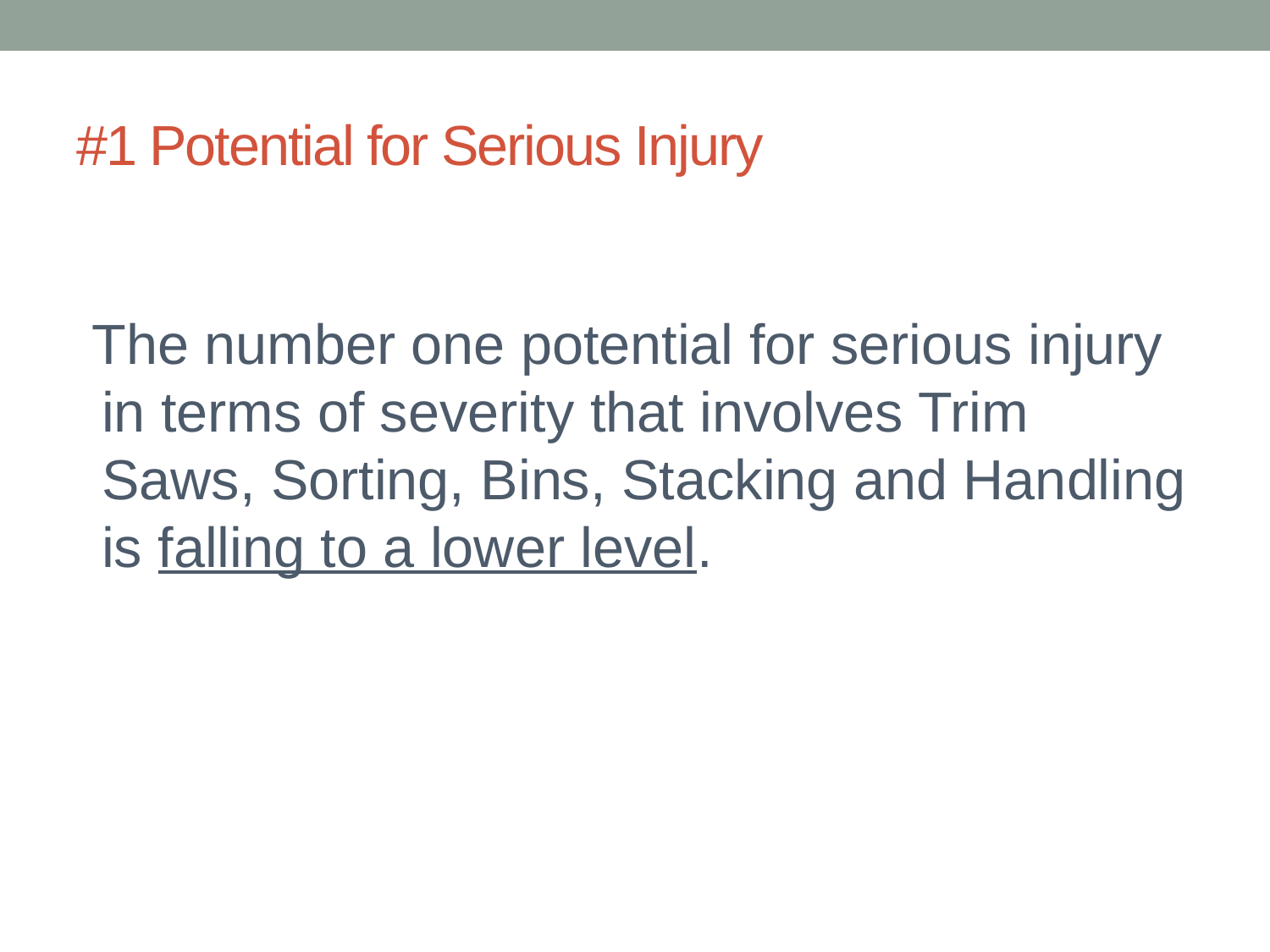

# #1 Potential for Serious Injury

 The number one potential for serious injury in terms of severity that involves Trim Saws, Sorting, Bins, Stacking and Handling is falling to a lower level.